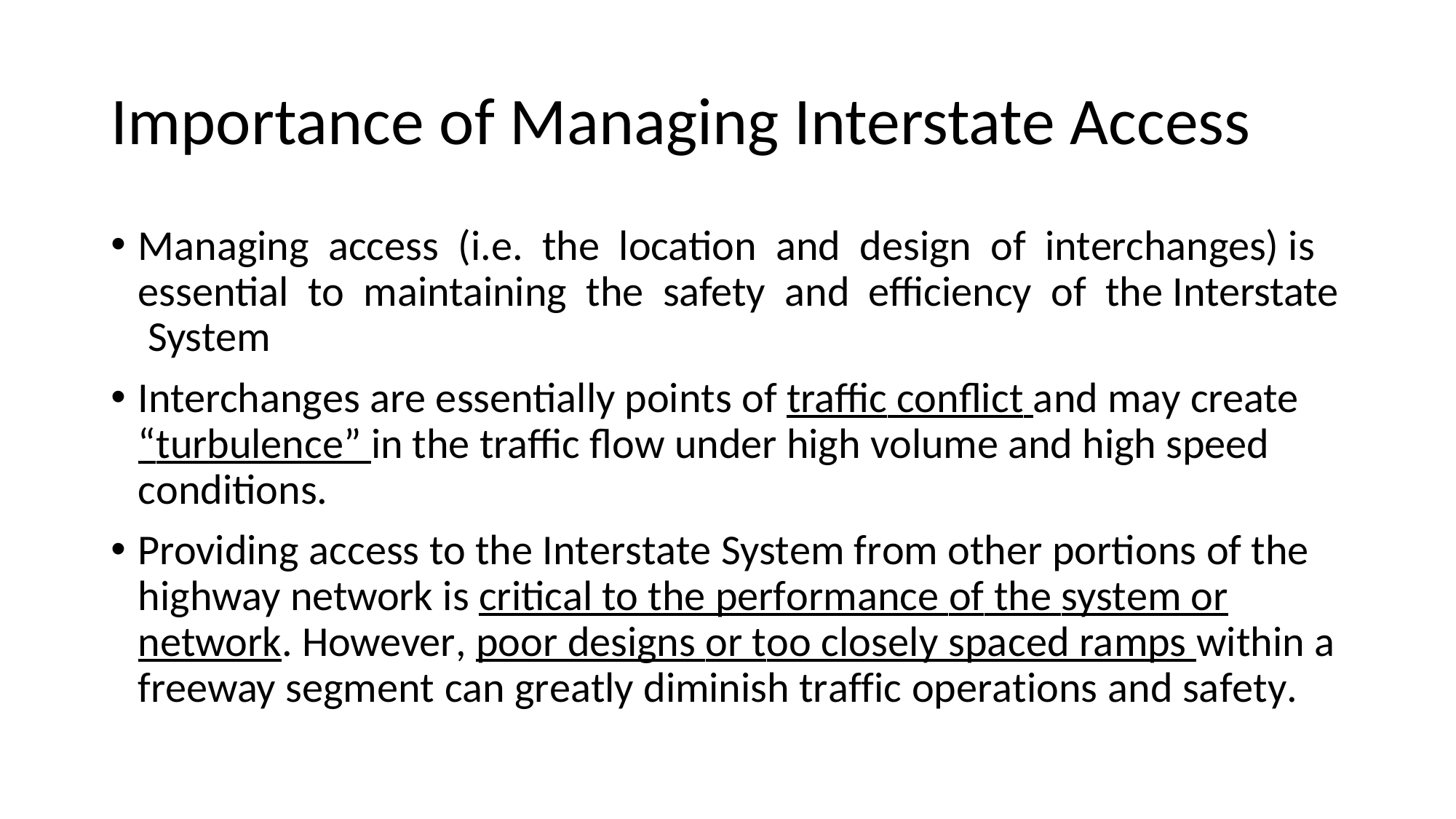

# Importance of Managing Interstate Access
Managing  access  (i.e.  the  location  and  design  of  interchanges) is  essential  to  maintaining  the  safety  and  efficiency  of  the Interstate  System
Interchanges are essentially points of traffic conflict and may create “turbulence” in the traffic flow under high volume and high speed conditions.
Providing access to the Interstate System from other portions of the highway network is critical to the performance of the system or network. However, poor designs or too closely spaced ramps within a freeway segment can greatly diminish traffic operations and safety.